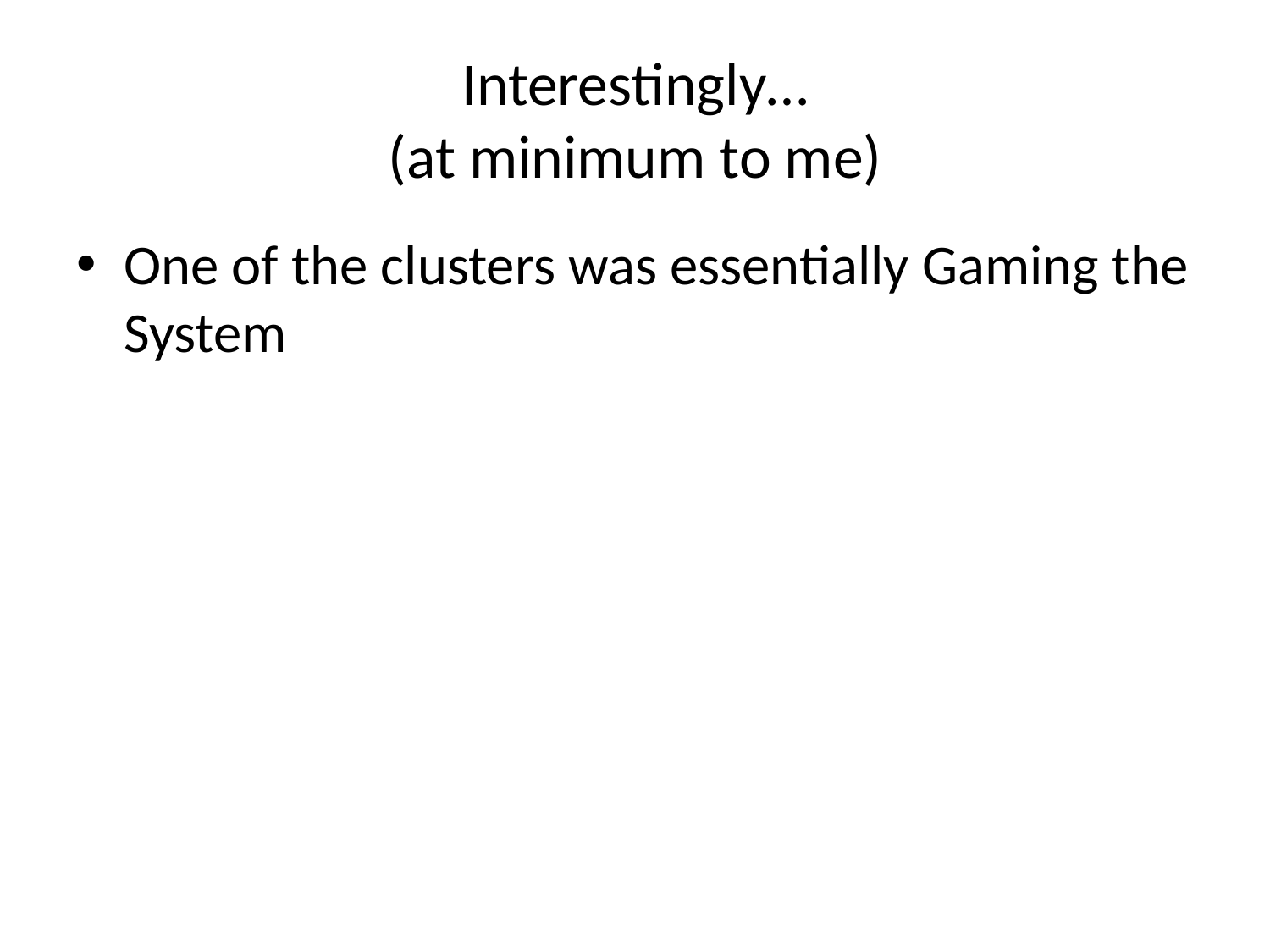

# Interestingly… (at minimum to me)
One of the clusters was essentially Gaming the System